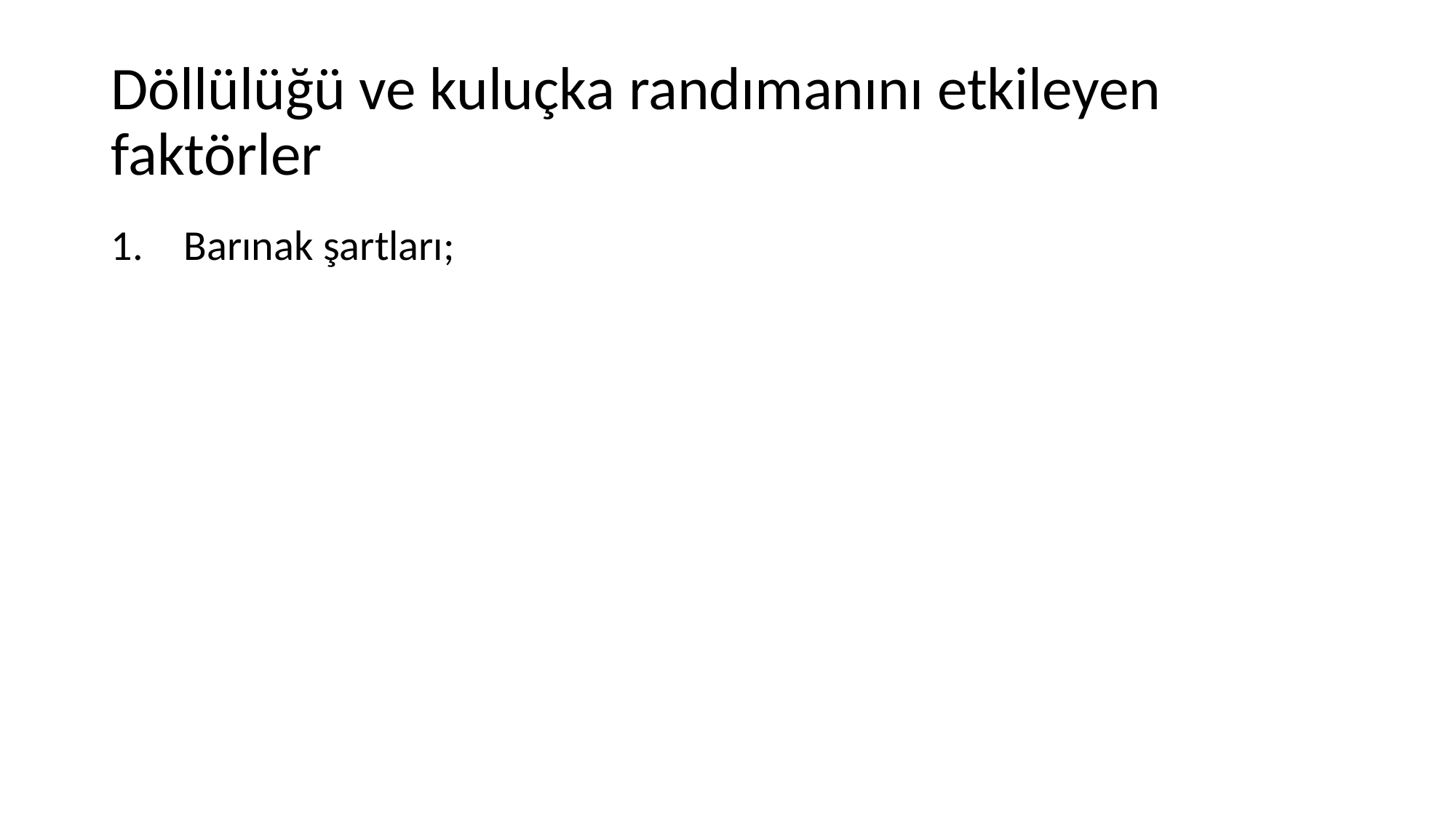

# Döllülüğü ve kuluçka randımanını etkileyen faktörler
Barınak şartları;